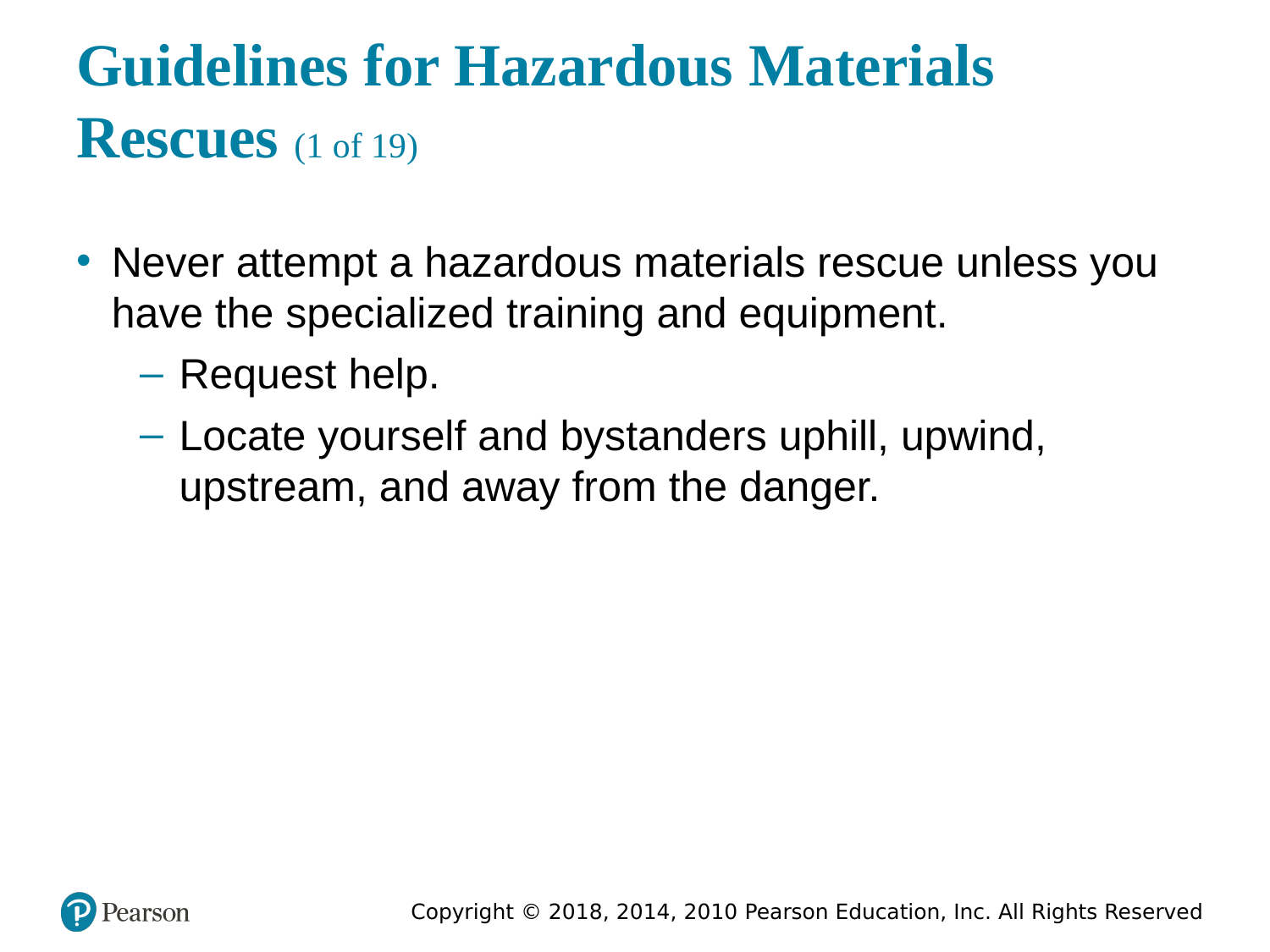

# Guidelines for Hazardous Materials Rescues (1 of 19)
Never attempt a hazardous materials rescue unless you have the specialized training and equipment.
Request help.
Locate yourself and bystanders uphill, upwind, upstream, and away from the danger.